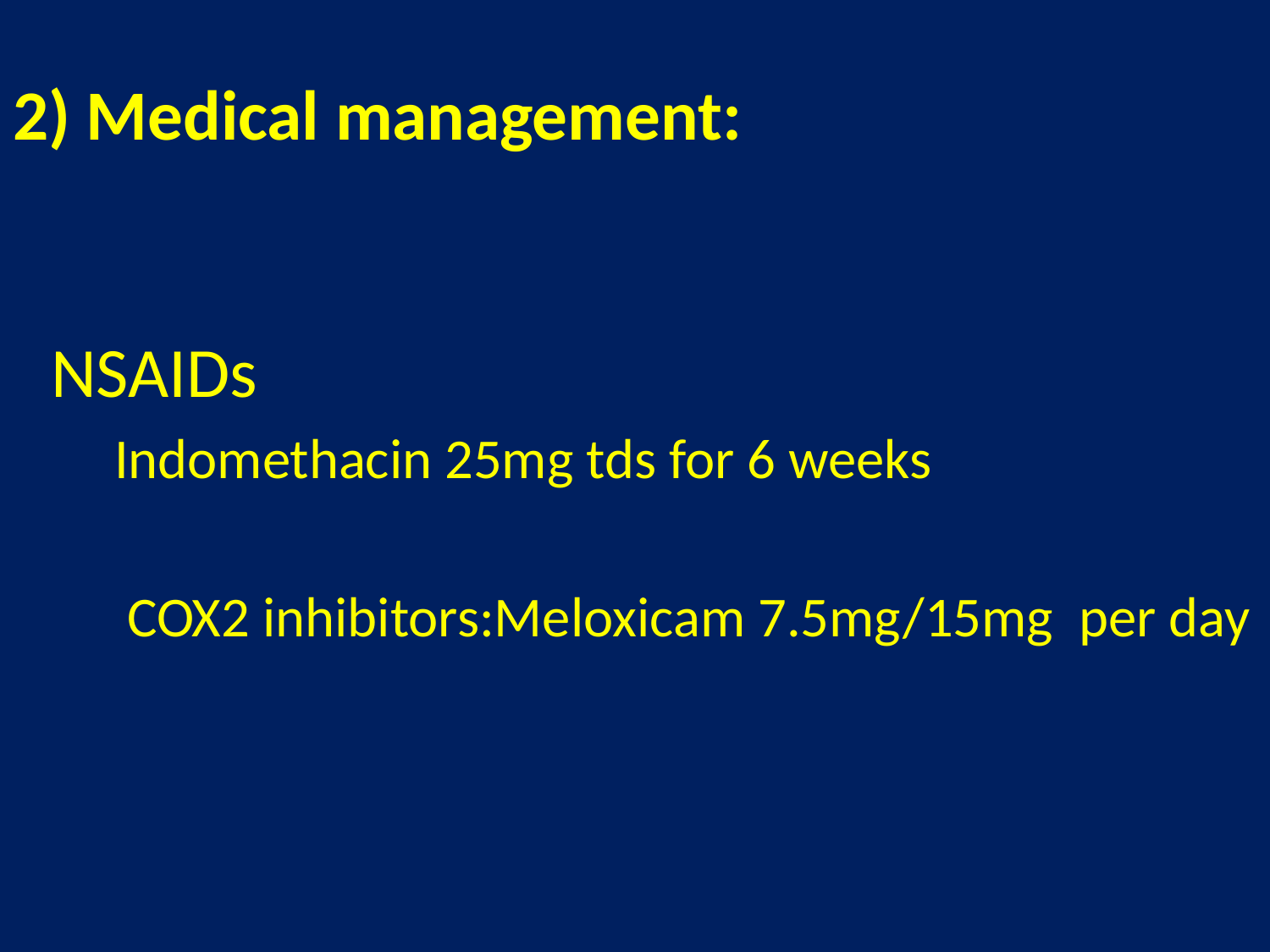

2) Medical management:

   NSAIDs
        Indomethacin 25mg tds for 6 weeks

         COX2 inhibitors:Meloxicam 7.5mg/15mg  per day